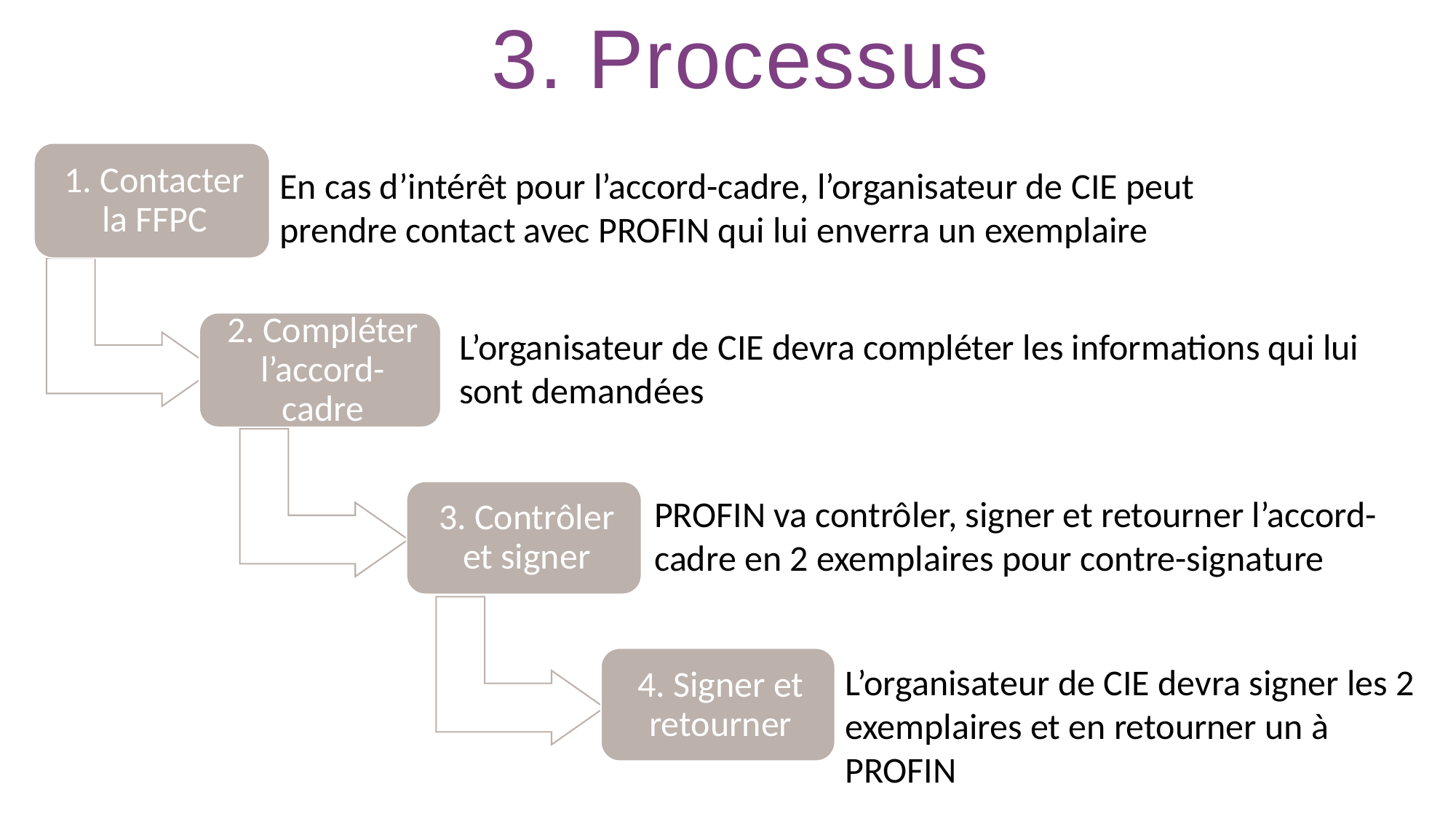

3. Processus
1. Contacter la FFPC
2. Compléter l’accord-cadre
3. Contrôler et signer
4. Signer et retourner
En cas d’intérêt pour l’accord-cadre, l’organisateur de CIE peut prendre contact avec PROFIN qui lui enverra un exemplaire
L’organisateur de CIE devra compléter les informations qui lui sont demandées
PROFIN va contrôler, signer et retourner l’accord-cadre en 2 exemplaires pour contre-signature
L’organisateur de CIE devra signer les 2 exemplaires et en retourner un à PROFIN